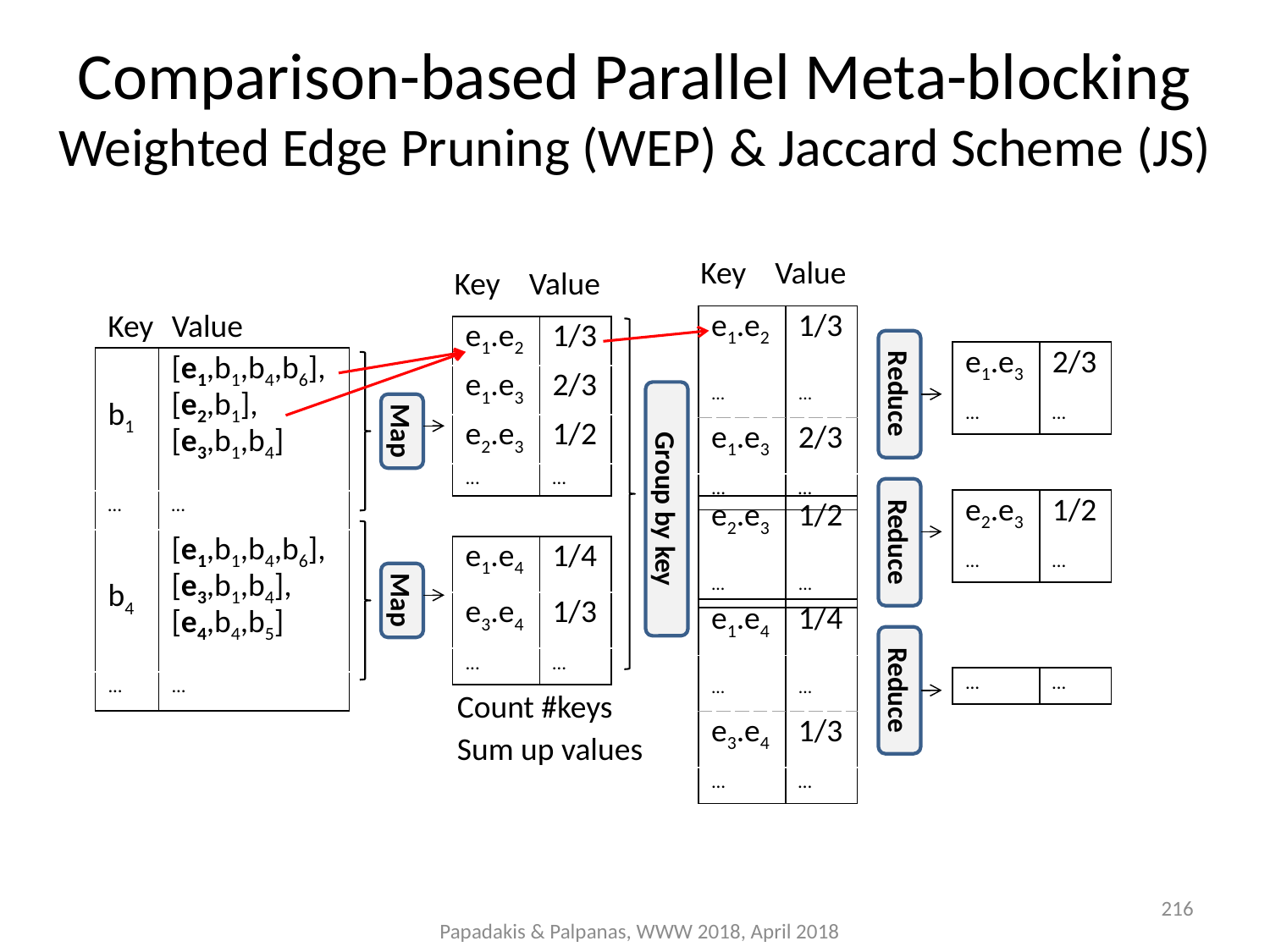

# Comparison-based Parallel Meta-blocking Weighted Edge Pruning (WEP) & Jaccard Scheme (JS)
Key
Value
Key
Value
Key
Value
| e1.e2 | 1/3 |
| --- | --- |
| ... | ... |
| e1.e3 | 2/3 |
| ... | … |
| e1.e2 | 1/3 |
| --- | --- |
| e1.e3 | 2/3 |
| e2.e3 | 1/2 |
| ... | … |

Reduce
| e1.e3 | 2/3 |
| --- | --- |
| ... | … |
| b1 | [e1,b1,b4,b6], [e2,b1], [e3,b1,b4] |
| --- | --- |
| … | … |
| b4 | [e1,b1,b4,b6], [e3,b1,b4], [e4,b4,b5] |
| ... | ... |

Group by key
Map
Reduce
| e2.e3 | 1/2 |
| --- | --- |
| ... | … |
| e2.e3 | 1/2 |
| --- | --- |
| ... | ... |

| e1.e4 | 1/4 |
| --- | --- |
| e3.e4 | 1/3 |
| ... | … |
Map
| e1.e4 | 1/4 |
| --- | --- |
| ... | ... |
| e3.e4 | 1/3 |
| ... | … |
Reduce
| ... | … |
| --- | --- |
Count #keys
Sum up values
216
Papadakis & Palpanas, WWW 2018, April 2018